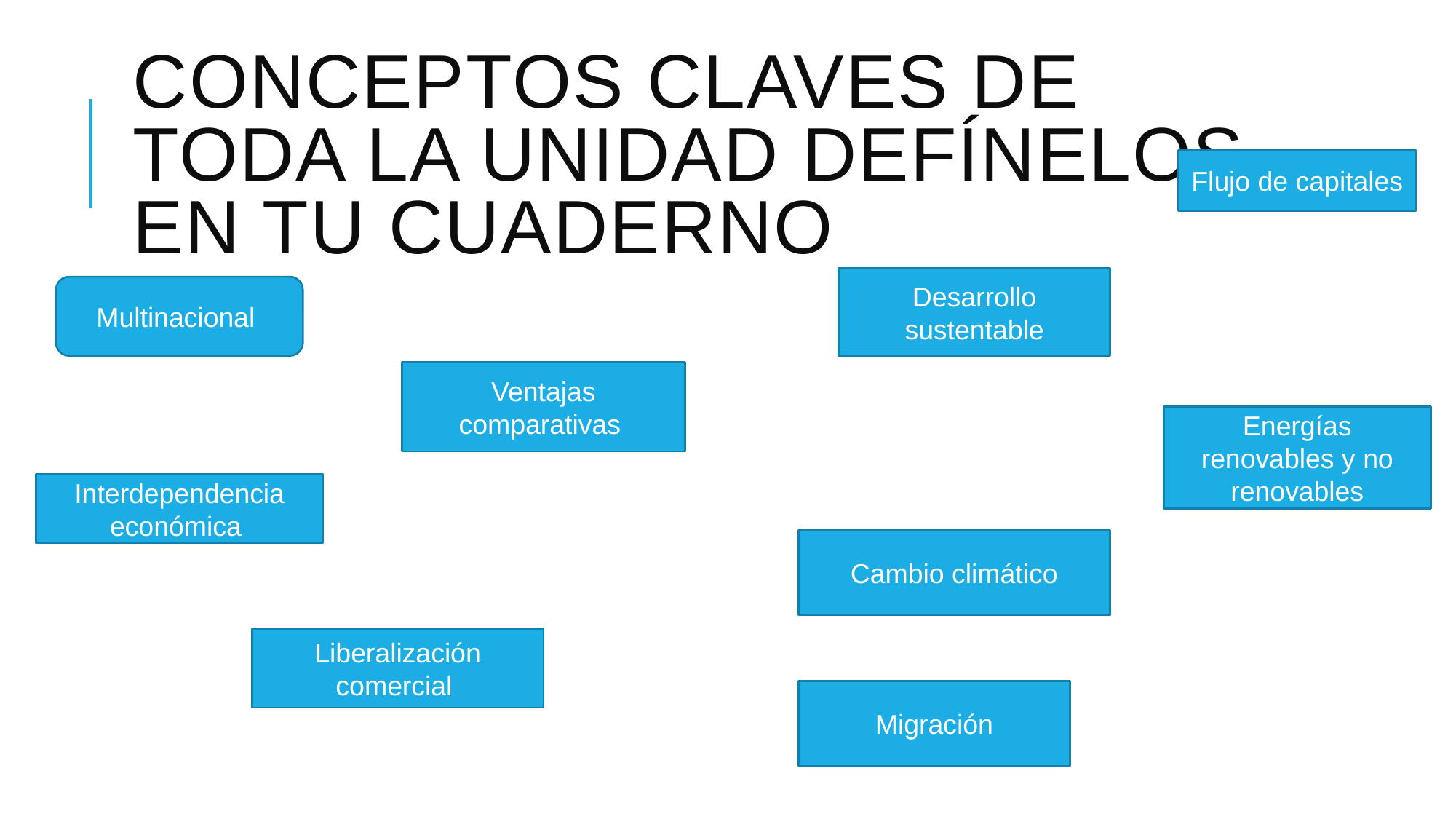

# Conceptos claves de toda la unidad defínelos en tu cuaderno
Flujo de capitales
Desarrollo sustentable
Multinacional
Ventajas comparativas
Energías renovables y no renovables
Interdependencia económica
Cambio climático
Liberalización comercial
Migración